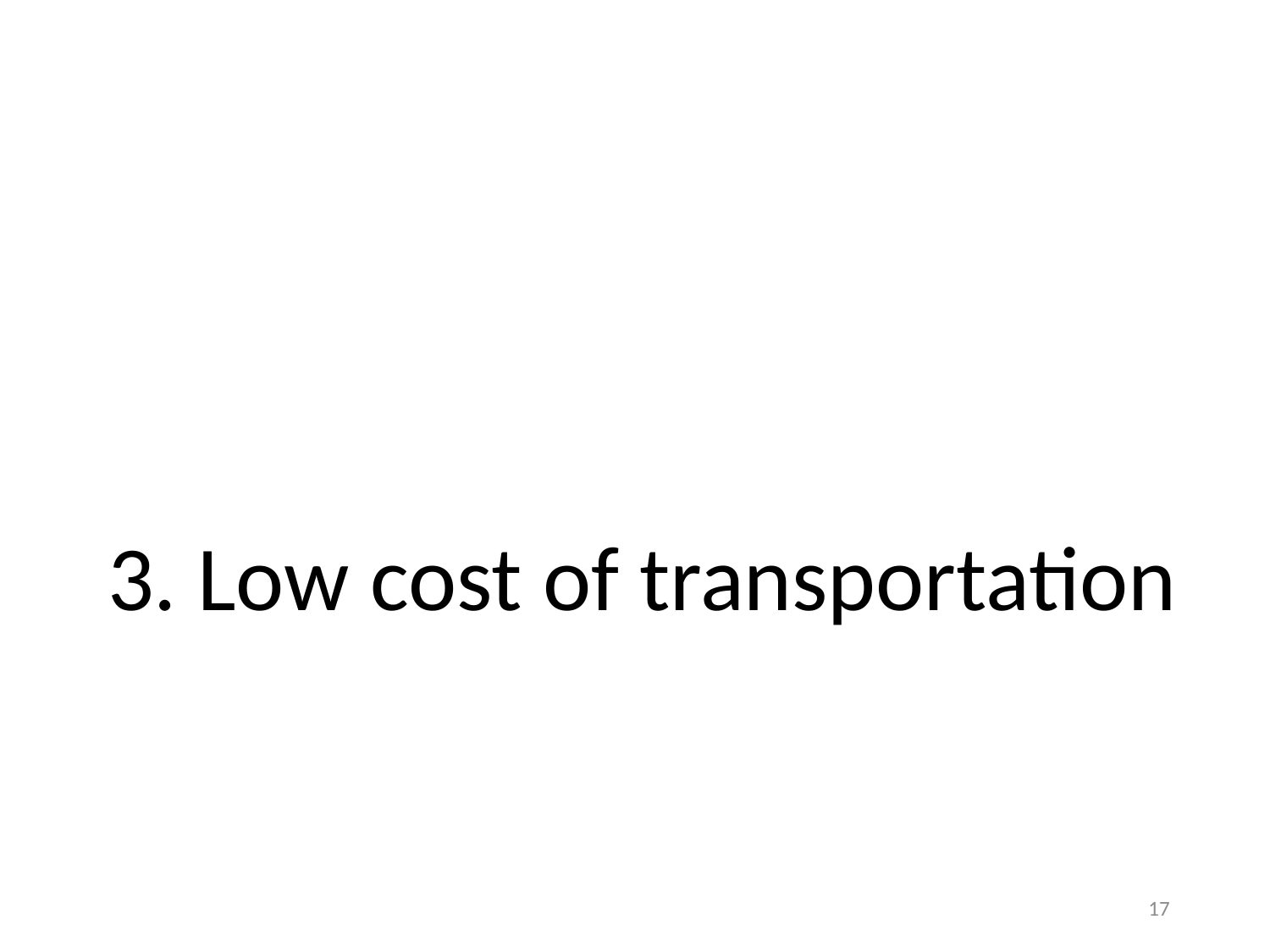

# 3. Low cost of transportation

17